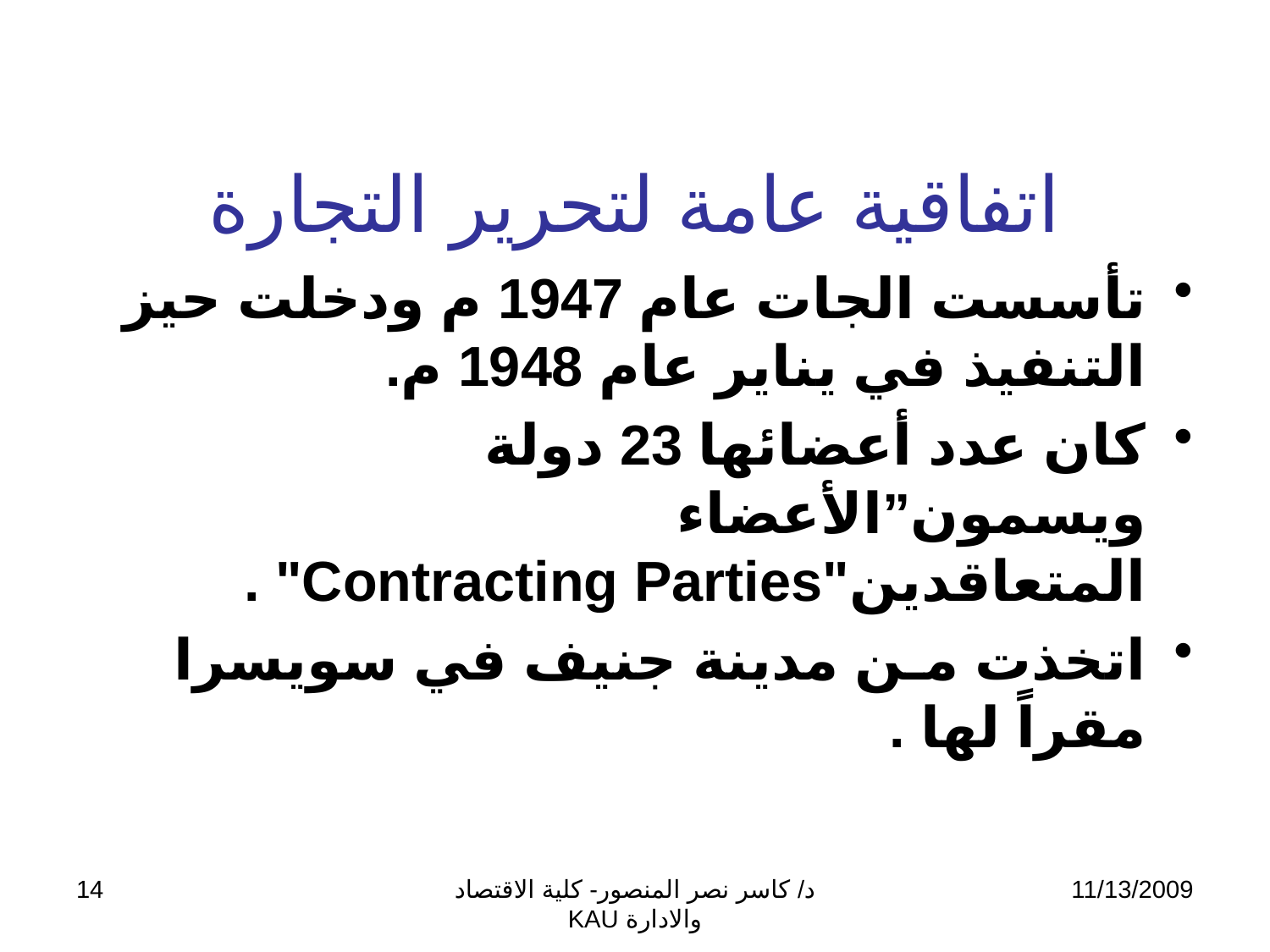

# اتفاقية عامة لتحرير التجارة
تأسست الجات عام 1947 م ودخلت حيز التنفيذ في يناير عام 1948 م.
كان عدد أعضائها 23 دولة ويسمون”الأعضاء المتعاقدين"Contracting Parties" .
اتخذت مـن مدينة جنيف في سويسرا مقراً لها .

14
د/ كاسر نصر المنصور- كلية الاقتصاد والادارة KAU
11/13/2009